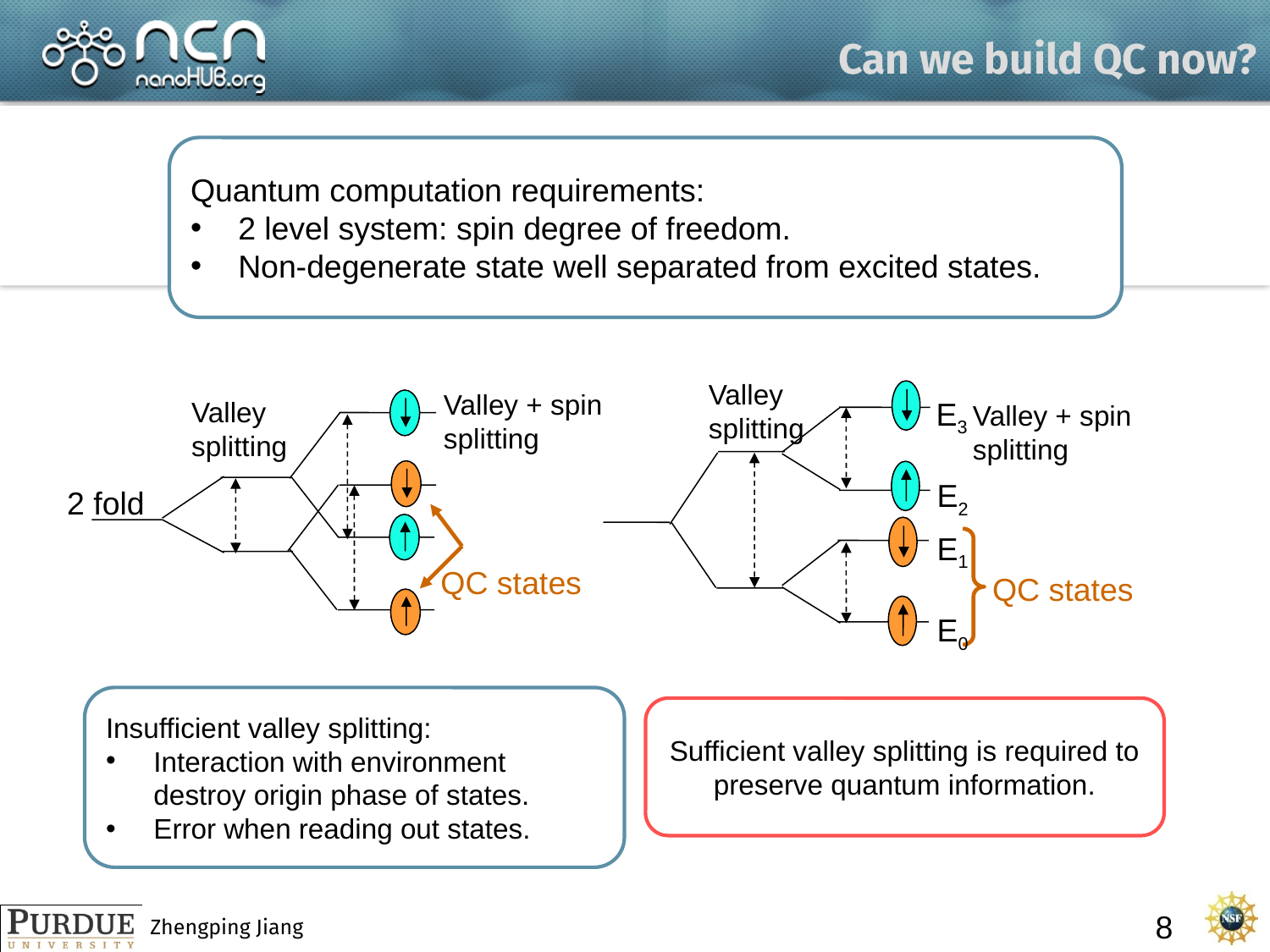

Can we build QC now?
Quantum computation requirements:
2 level system: spin degree of freedom.
Non-degenerate state well separated from excited states.
Valley
splitting

E3
Valley + spin
splitting

E2

E1

QC states

E0

Valley + spin
splitting
Valley
splitting

QC states

2 fold
Insufficient valley splitting:
Interaction with environment destroy origin phase of states.
Error when reading out states.
Sufficient valley splitting is required to preserve quantum information.
8